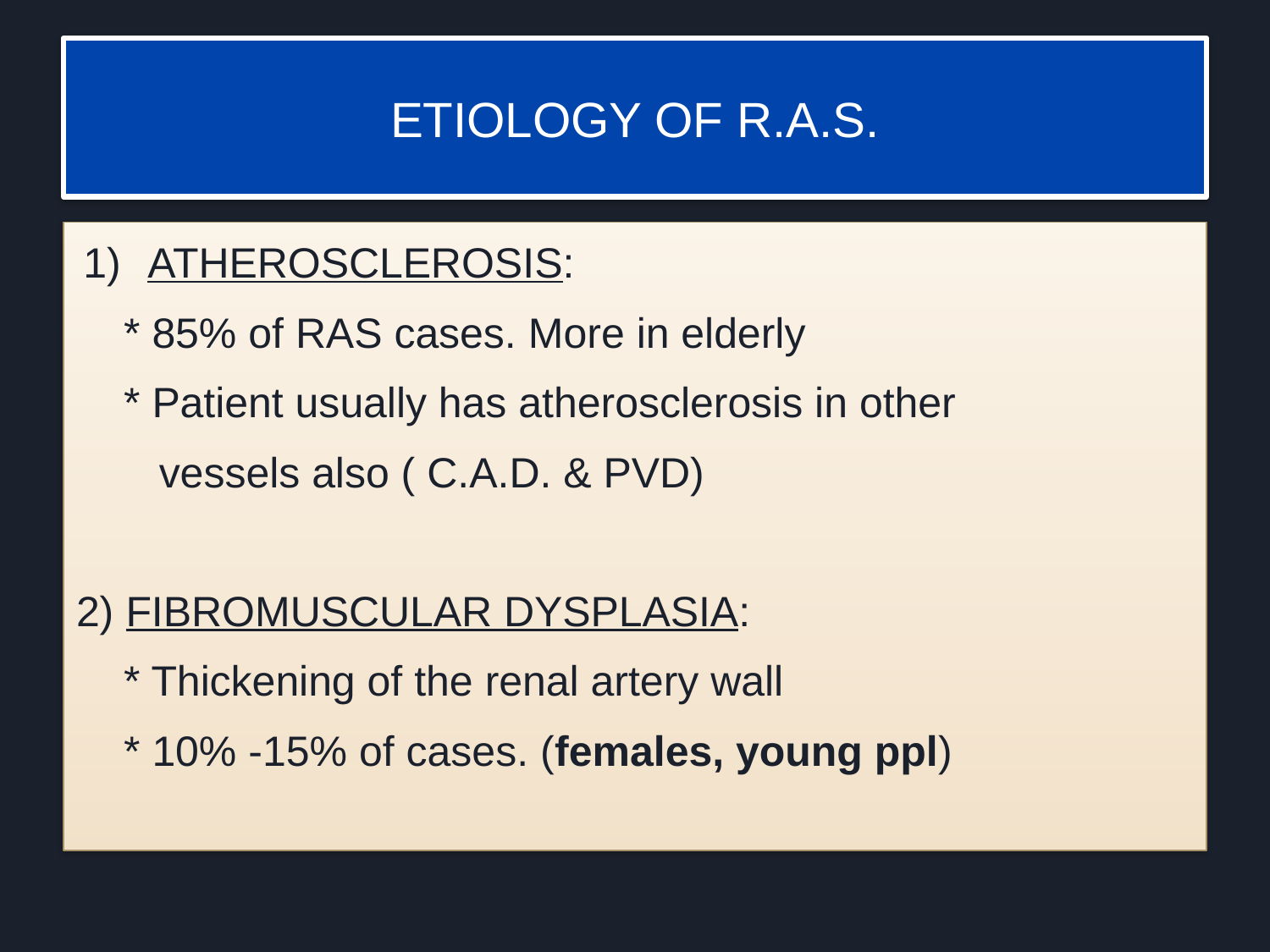

# ETIOLOGY OF R.A.S.
ATHEROSCLEROSIS:
    * 85% of RAS cases. More in elderly
    * Patient usually has atherosclerosis in other
       vessels also ( C.A.D. & PVD)

2) FIBROMUSCULAR DYSPLASIA:
    * Thickening of the renal artery wall
    * 10% -15% of cases. (females, young ppl)